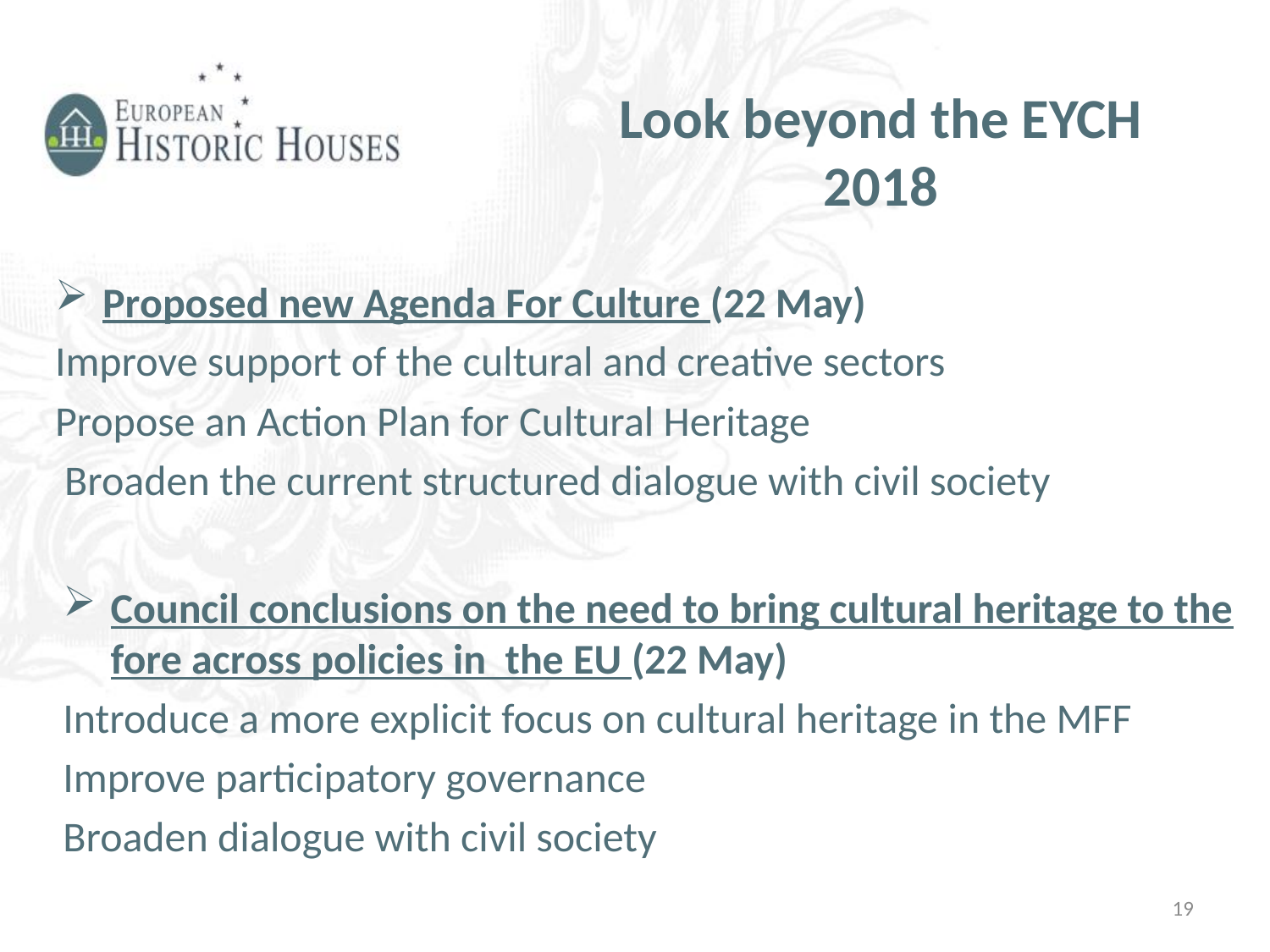

Look beyond the EYCH 2018

Proposed new Agenda For Culture (22 May)
Improve support of the cultural and creative sectors
Propose an Action Plan for Cultural Heritage
 Broaden the current structured dialogue with civil society

Council conclusions on the need to bring cultural heritage to the fore across policies in  the EU (22 May)
Introduce a more explicit focus on cultural heritage in the MFF
Improve participatory governance
Broaden dialogue with civil society
19